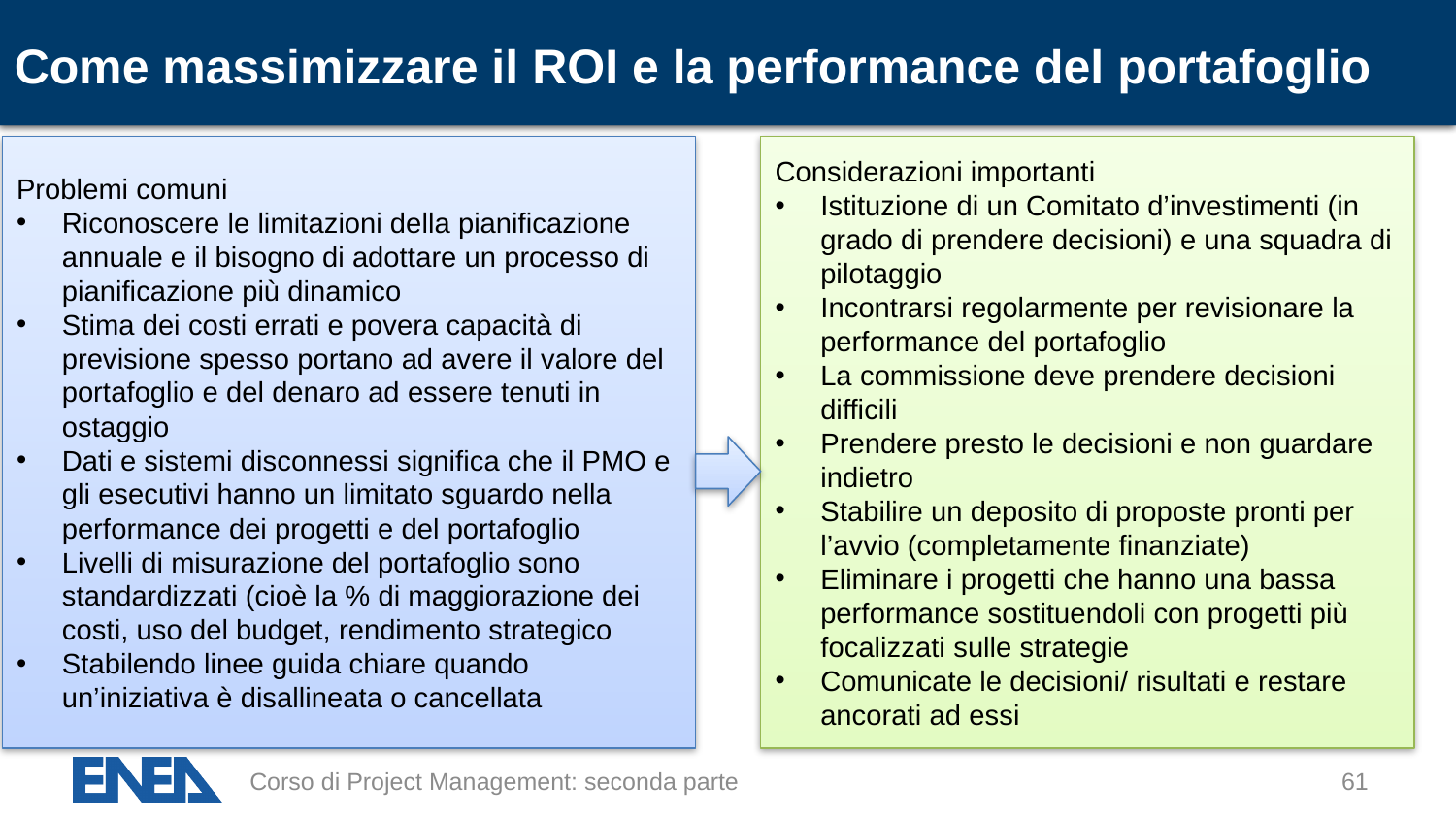

# Come massimizzare il ROI e la performance del portafoglio
Considerazioni importanti
Istituzione di un Comitato d’investimenti (in grado di prendere decisioni) e una squadra di pilotaggio
Incontrarsi regolarmente per revisionare la performance del portafoglio
La commissione deve prendere decisioni difficili
Prendere presto le decisioni e non guardare indietro
Stabilire un deposito di proposte pronti per  l’avvio (completamente finanziate)
Eliminare i progetti che hanno una bassa performance sostituendoli con progetti più focalizzati sulle strategie
Comunicate le decisioni/ risultati e restare ancorati ad essi
Problemi comuni
Riconoscere le limitazioni della pianificazione annuale e il bisogno di adottare un processo di pianificazione più dinamico
Stima dei costi errati e povera capacità di previsione spesso portano ad avere il valore del portafoglio e del denaro ad essere tenuti in ostaggio
Dati e sistemi disconnessi significa che il PMO e gli esecutivi hanno un limitato sguardo nella performance dei progetti e del portafoglio
Livelli di misurazione del portafoglio sono standardizzati (cioè la % di maggiorazione dei costi, uso del budget, rendimento strategico
Stabilendo linee guida chiare quando un’iniziativa è disallineata o cancellata

Corso di Project Management: seconda parte
61